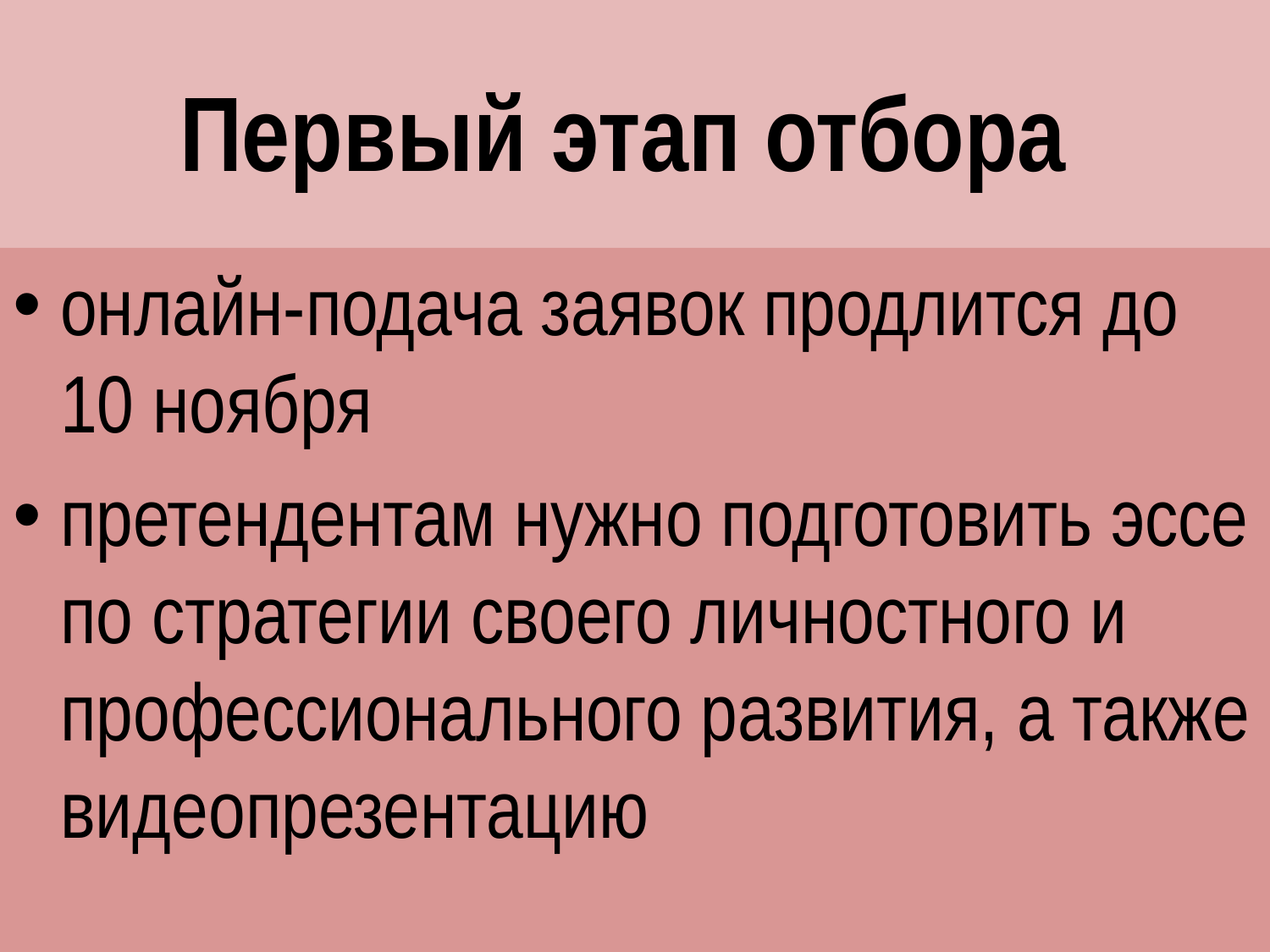

# Первый этап отбора
онлайн-подача заявок продлится до 10 ноября
претендентам нужно подготовить эссе по стратегии своего личностного и профессионального развития, а также видеопрезентацию